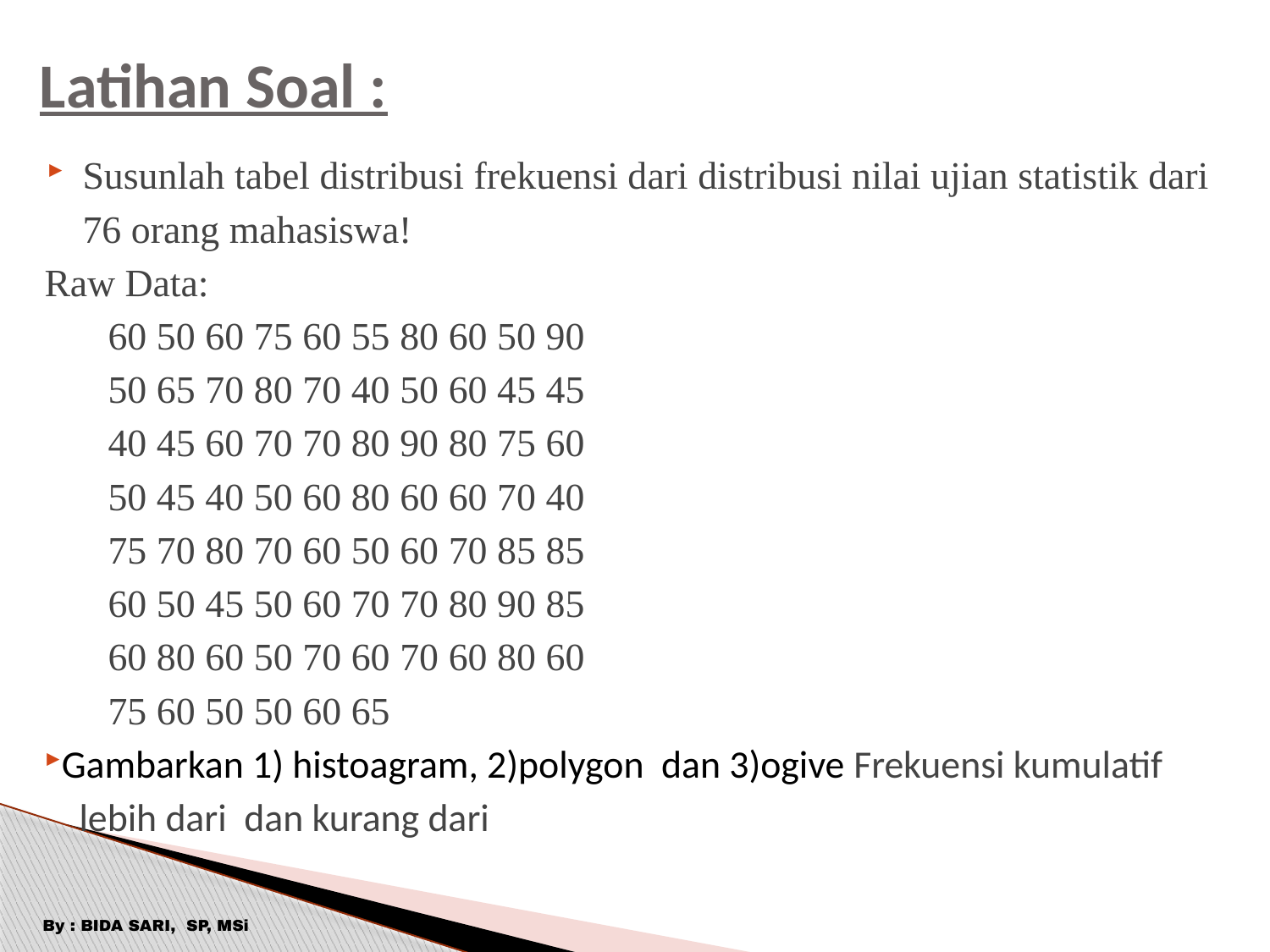

# Latihan Soal :
Susunlah tabel distribusi frekuensi dari distribusi nilai ujian statistik dari  76 orang mahasiswa!
Raw Data:
60 50 60 75 60 55 80 60 50 90
50 65 70 80 70 40 50 60 45 45
40 45 60 70 70 80 90 80 75 60
50 45 40 50 60 80 60 60 70 40
75 70 80 70 60 50 60 70 85 85
60 50 45 50 60 70 70 80 90 85
60 80 60 50 70 60 70 60 80 60
75 60 50 50 60 65
Gambarkan 1) histoagram, 2)polygon  dan 3)ogive Frekuensi kumulatif
    lebih dari  dan kurang dari

By : BIDA SARI,  SP, MSi